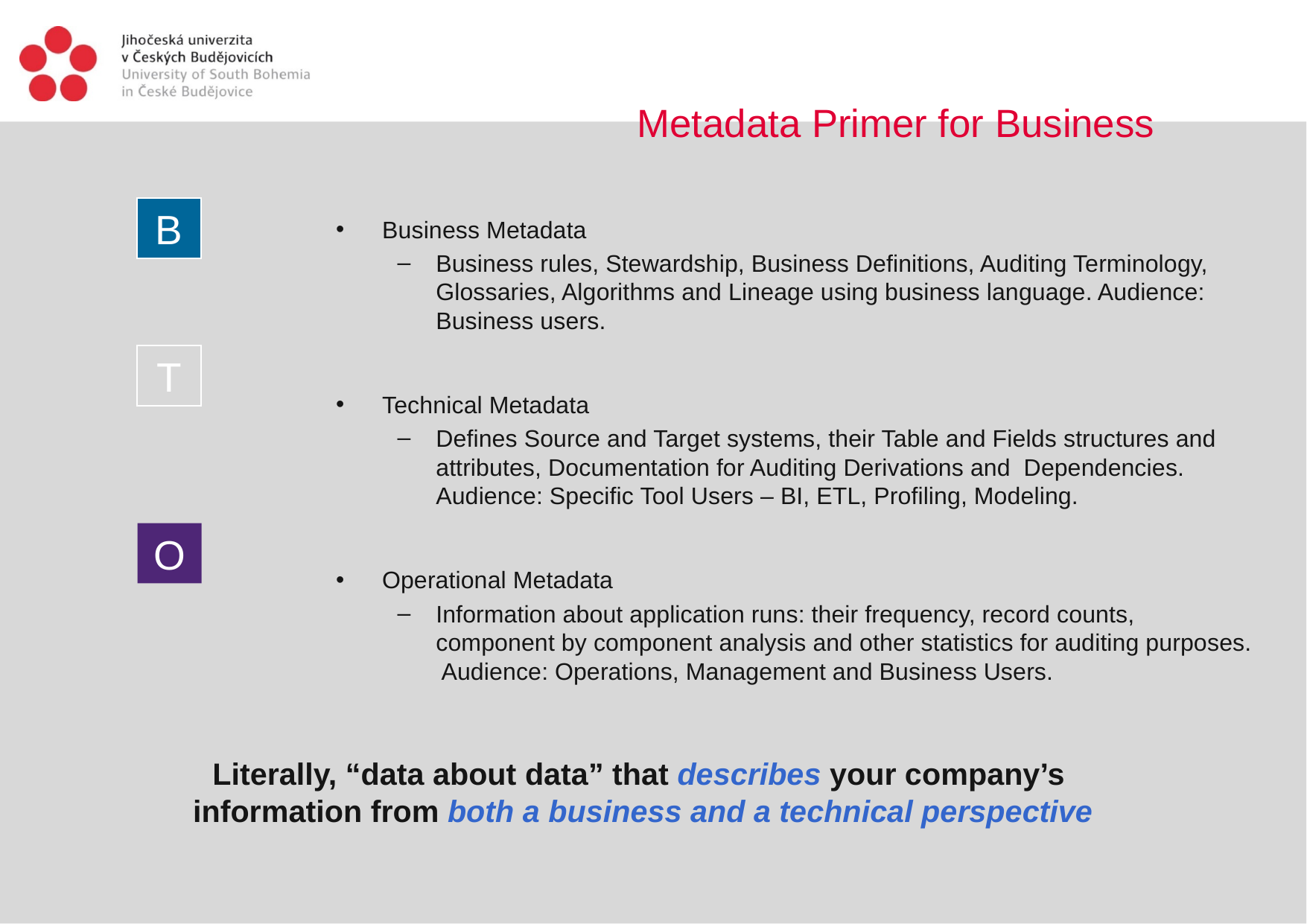

# Metadata Primer for Business
B
Business Metadata
Business rules, Stewardship, Business Definitions, Auditing Terminology, Glossaries, Algorithms and Lineage using business language. Audience: Business users.

Technical Metadata
Defines Source and Target systems, their Table and Fields structures and attributes, Documentation for Auditing Derivations and  Dependencies. Audience: Specific Tool Users – BI, ETL, Profiling, Modeling.

Operational Metadata
Information about application runs: their frequency, record counts, component by component analysis and other statistics for auditing purposes.  Audience: Operations, Management and Business Users.
T
O
Literally, “data about data” that describes your company’s
information from both a business and a technical perspective